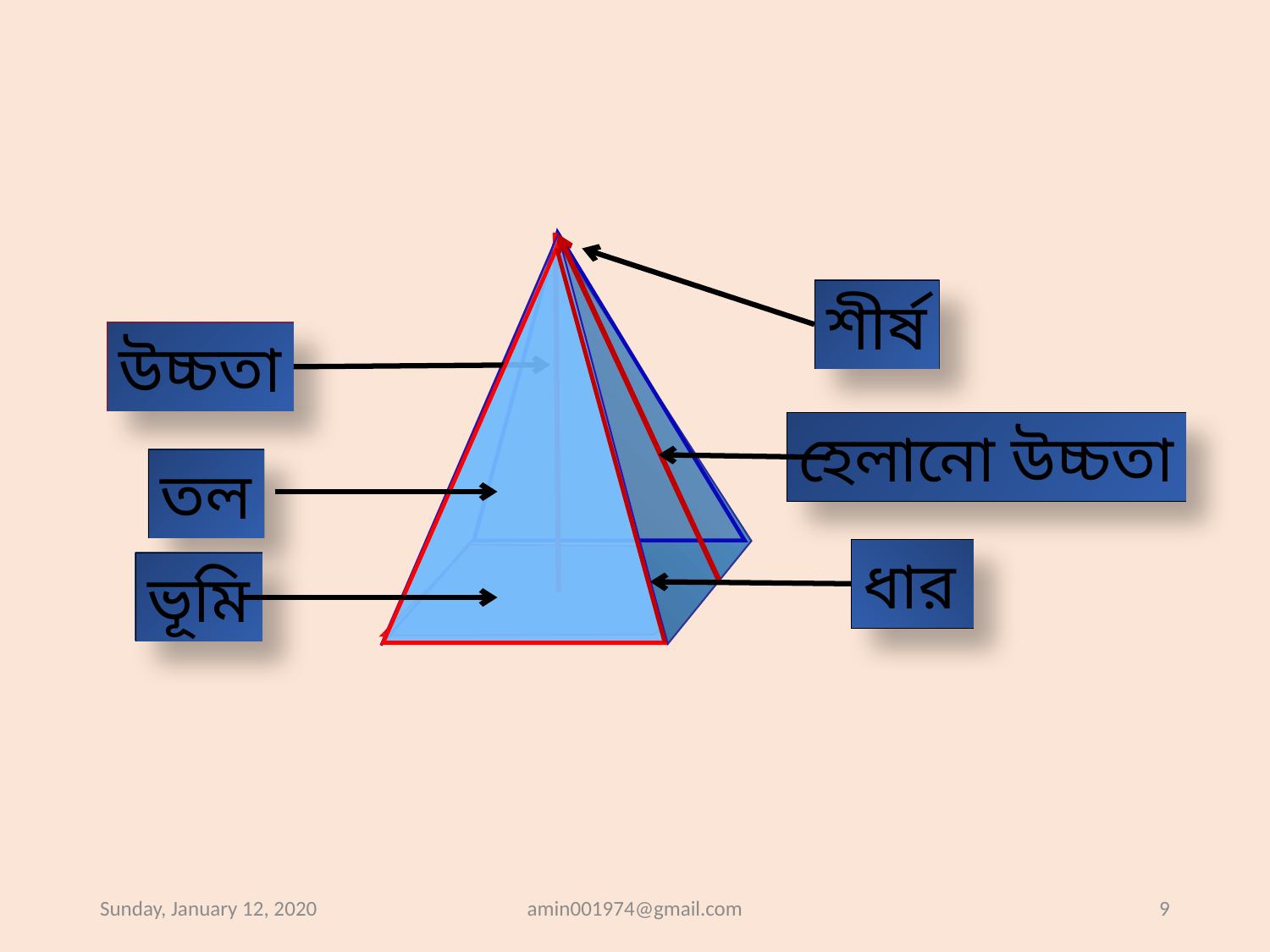

শীর্ষ
উচ্চতা
হেলানো উচ্চতা
তল
ধার

ভূমি
Sunday, January 12, 2020
amin001974@gmail.com
9